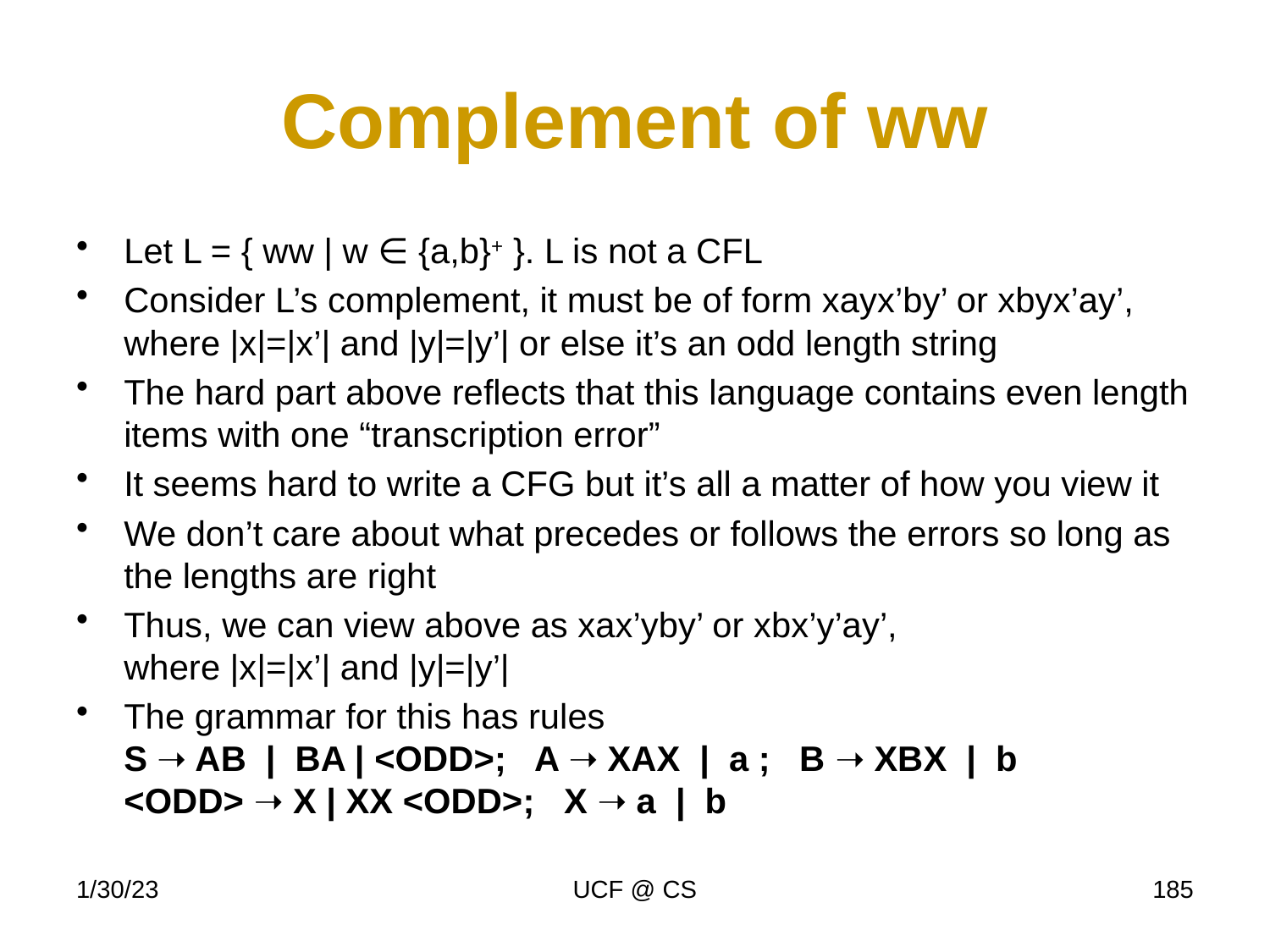

# Complement of ww
Let L = { ww | w ∈ {a,b}+ }. L is not a CFL
Consider L’s complement, it must be of form xayx’by’ or xbyx’ay’,
where |x|=|x’| and |y|=|y’| or else it’s an odd length string
The hard part above reflects that this language contains even length items with one “transcription error”
It seems hard to write a CFG but it’s all a matter of how you view it
We don’t care about what precedes or follows the errors so long as the lengths are right
Thus, we can view above as xax’yby’ or xbx’y’ay’,
where |x|=|x’| and |y|=|y’|
The grammar for this has rules
S ➝ AB  |  BA | <ODD>;   A ➝ XAX  |  a ;   B ➝ XBX  |  b
<ODD> ➝ X | XX <ODD>;   X ➝ a  |  b

1/30/23
UCF @ CS
185